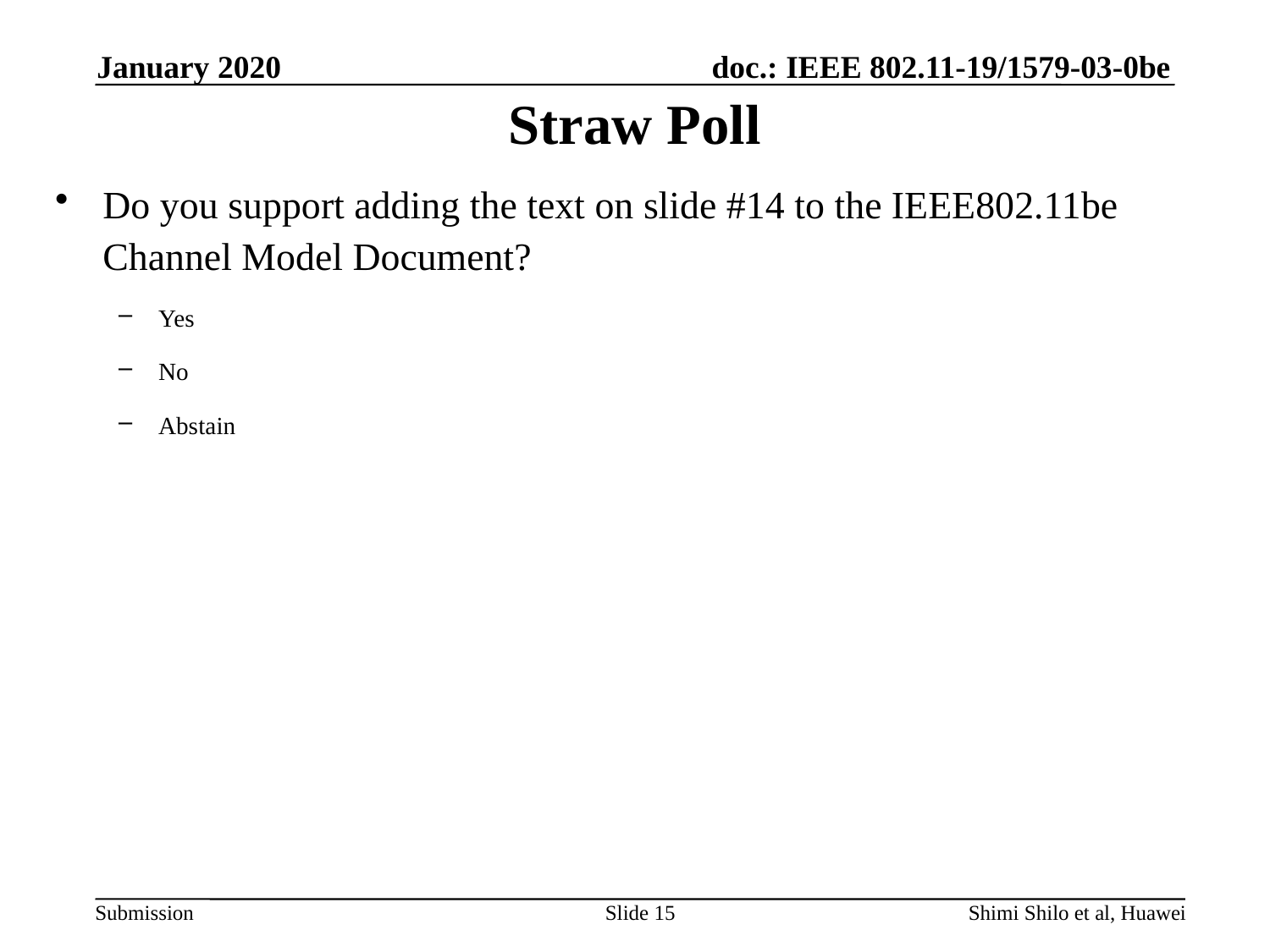

January 2020
# Straw Poll
Do you support adding the text on slide #14 to the IEEE802.11be Channel Model Document?
Yes
No
Abstain
Slide 15
Shimi Shilo et al, Huawei